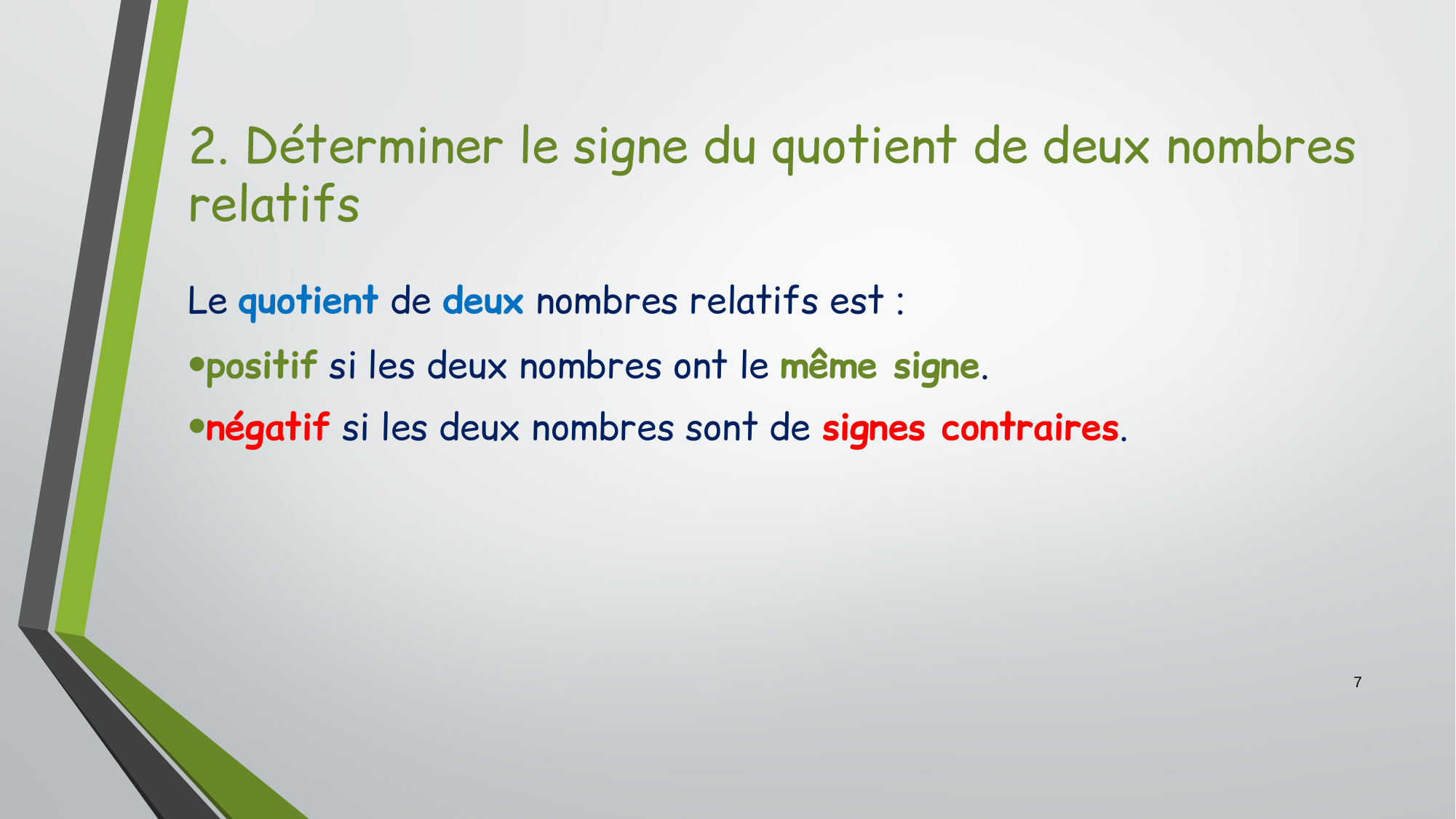

2. Déterminer le signe du quotient de deux nombres relatifs
Le quotient de deux nombres relatifs est :
positif si les deux nombres ont le même signe.
négatif si les deux nombres sont de signes contraires.
7